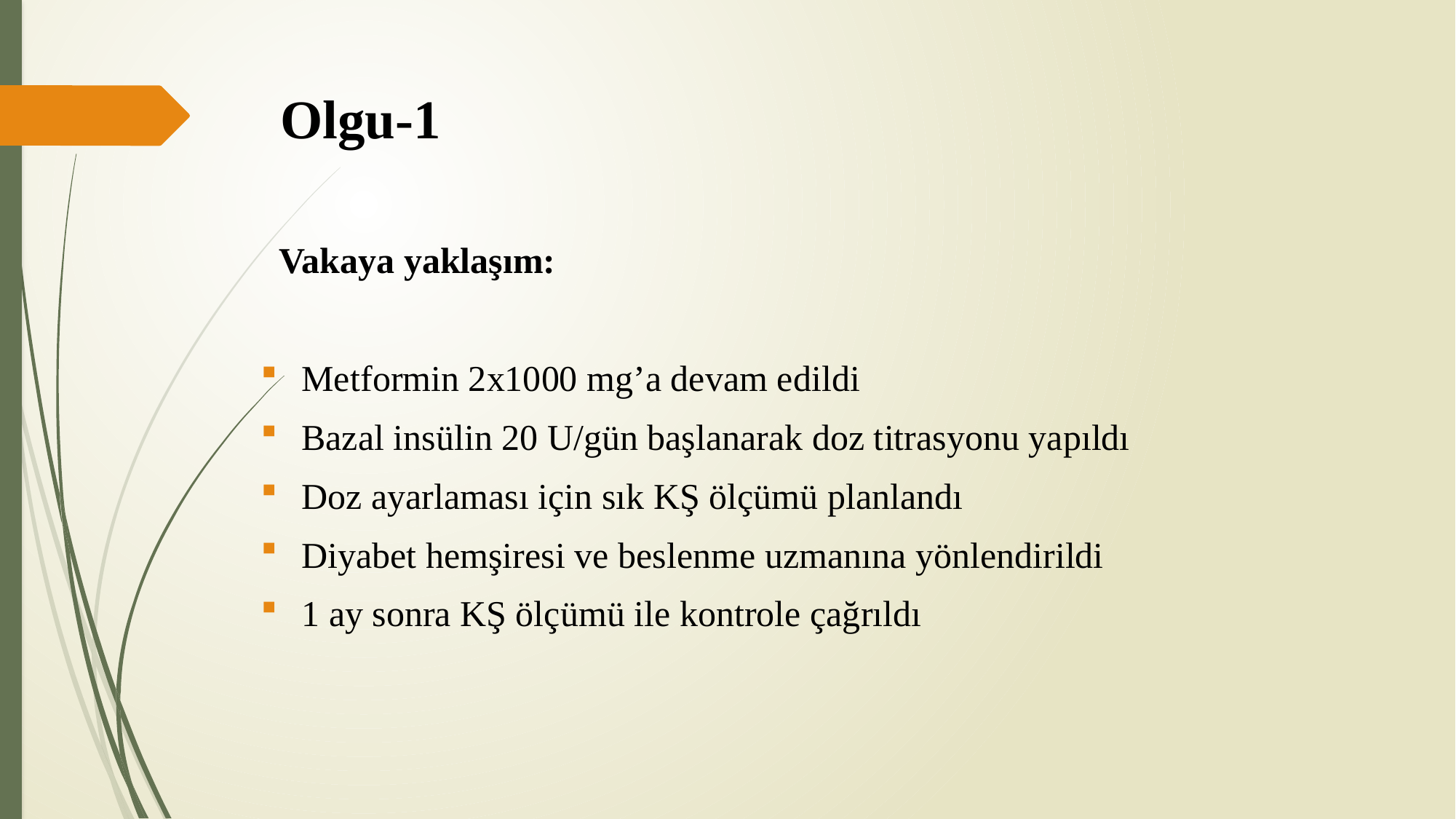

# Olgu-1
  Vakaya yaklaşım:

Metformin 2x1000 mg’a devam edildi
Bazal insülin 20 U/gün başlanarak doz titrasyonu yapıldı
Doz ayarlaması için sık KŞ ölçümü planlandı
Diyabet hemşiresi ve beslenme uzmanına yönlendirildi
1 ay sonra KŞ ölçümü ile kontrole çağrıldı